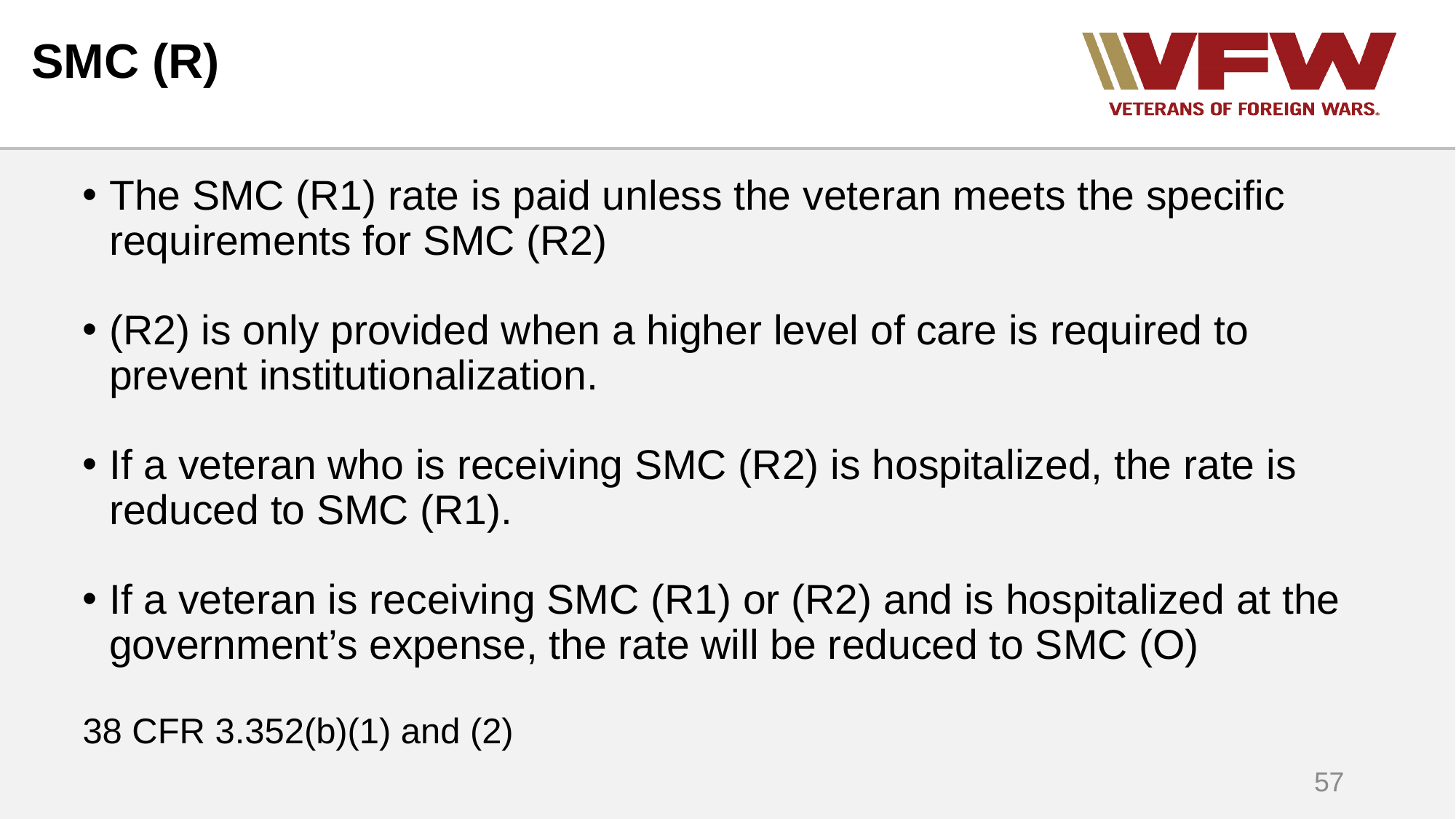

# SMC (R)
The SMC (R1) rate is paid unless the veteran meets the specific requirements for SMC (R2)

(R2) is only provided when a higher level of care is required to prevent institutionalization.

If a veteran who is receiving SMC (R2) is hospitalized, the rate is reduced to SMC (R1).

If a veteran is receiving SMC (R1) or (R2) and is hospitalized at the government’s expense, the rate will be reduced to SMC (O)

38 CFR 3.352(b)(1) and (2)

57